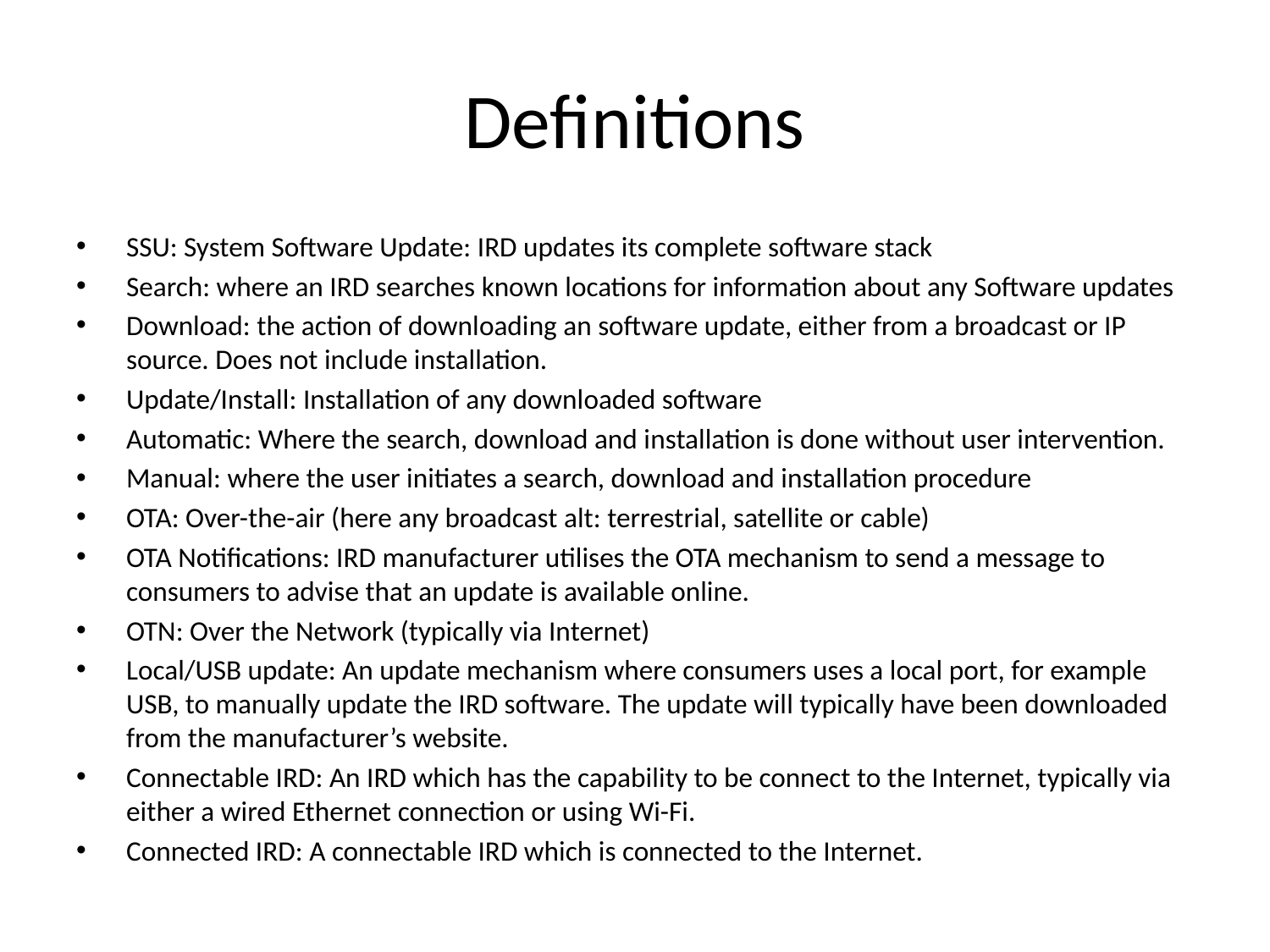

# Definitions
SSU: System Software Update: IRD updates its complete software stack
Search: where an IRD searches known locations for information about any Software updates
Download: the action of downloading an software update, either from a broadcast or IP source. Does not include installation.
Update/Install: Installation of any downloaded software
Automatic: Where the search, download and installation is done without user intervention.
Manual: where the user initiates a search, download and installation procedure
OTA: Over-the-air (here any broadcast alt: terrestrial, satellite or cable)
OTA Notifications: IRD manufacturer utilises the OTA mechanism to send a message to consumers to advise that an update is available online.
OTN: Over the Network (typically via Internet)
Local/USB update: An update mechanism where consumers uses a local port, for example USB, to manually update the IRD software. The update will typically have been downloaded from the manufacturer’s website.
Connectable IRD: An IRD which has the capability to be connect to the Internet, typically via either a wired Ethernet connection or using Wi-Fi.
Connected IRD: A connectable IRD which is connected to the Internet.